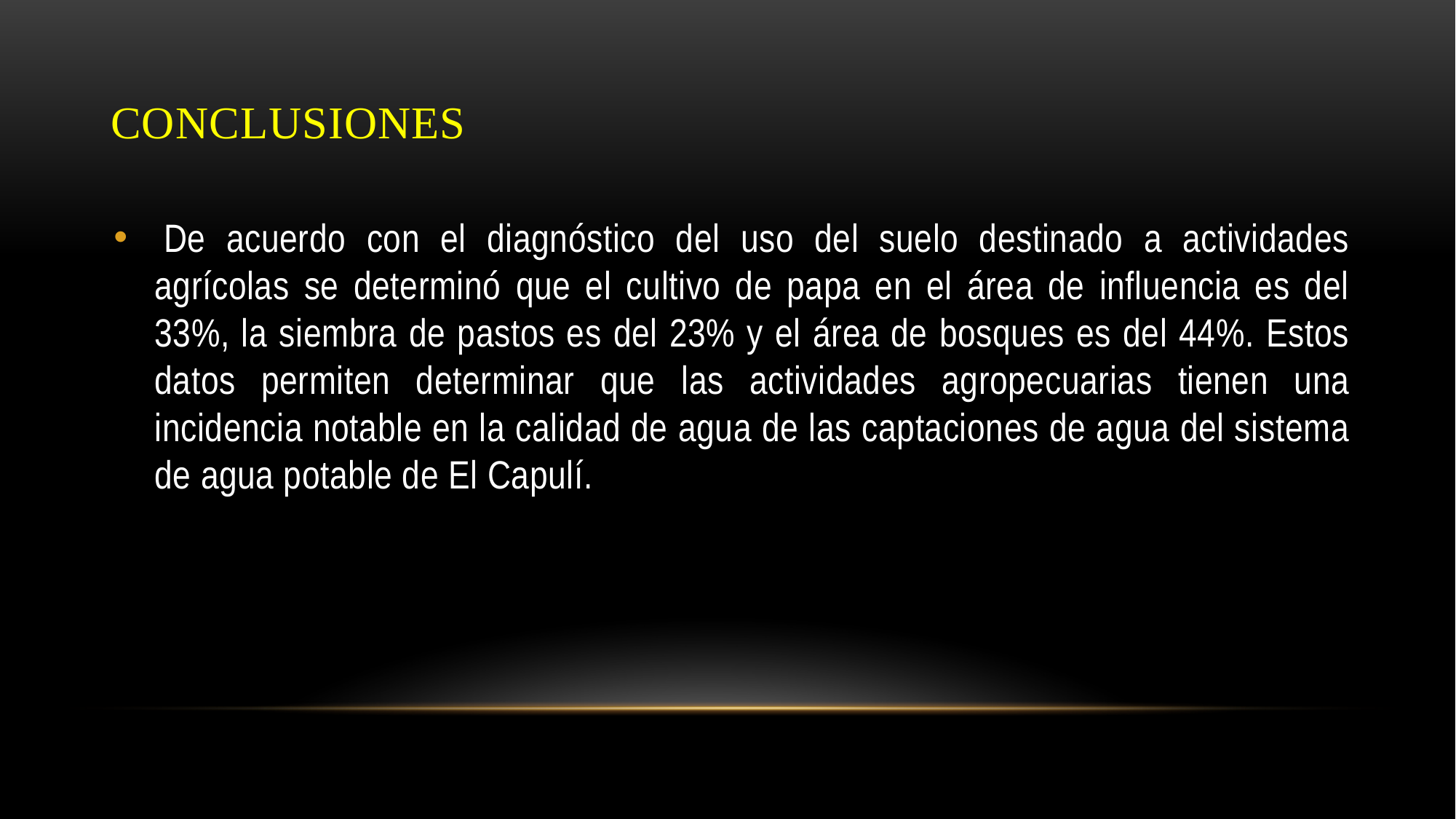

# Conclusiones

 De acuerdo con el diagnóstico del uso del suelo destinado a actividades agrícolas se determinó que el cultivo de papa en el área de influencia es del 33%, la siembra de pastos es del 23% y el área de bosques es del 44%. Estos datos permiten determinar que las actividades agropecuarias tienen una incidencia notable en la calidad de agua de las captaciones de agua del sistema de agua potable de El Capulí.